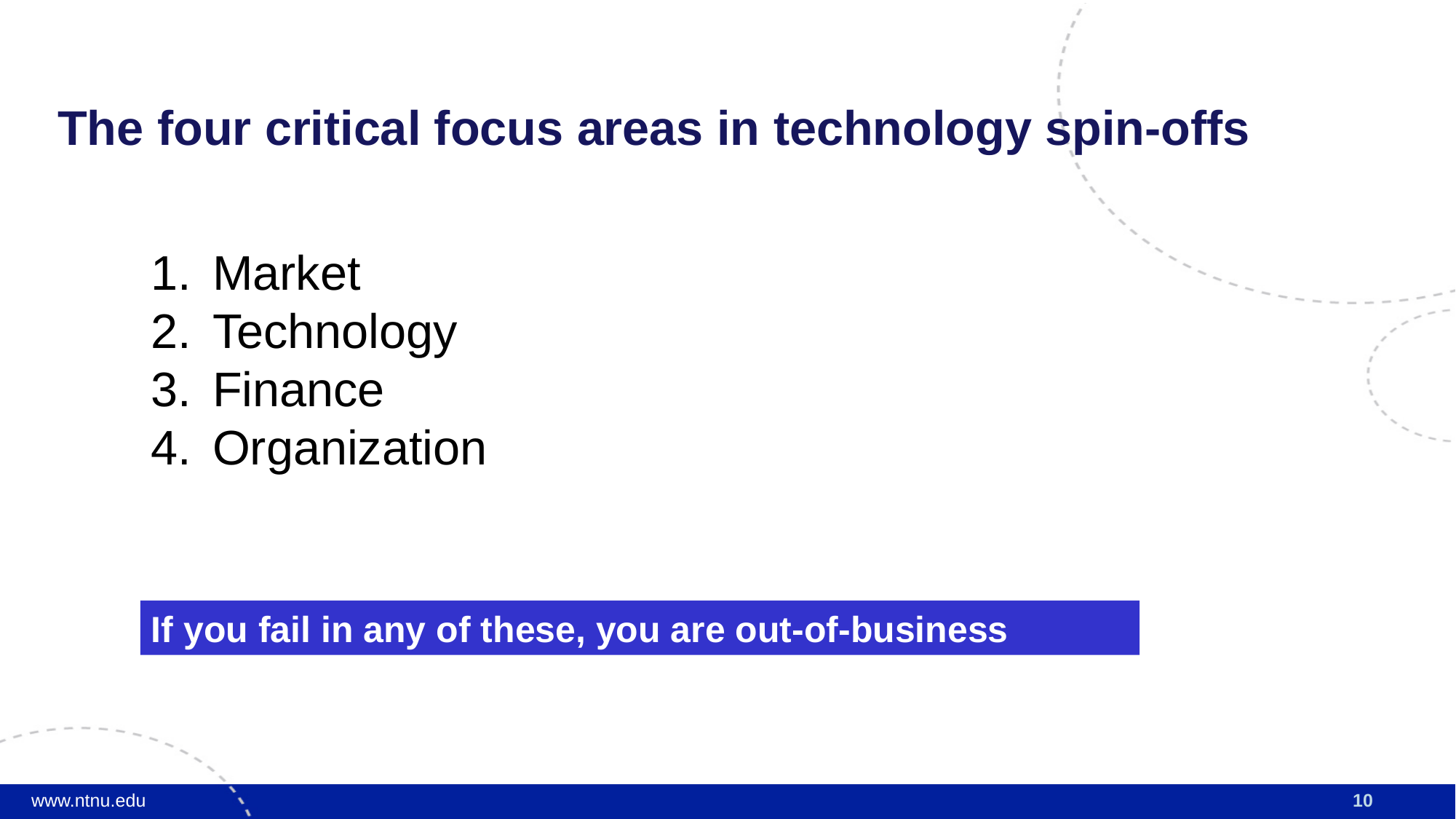

# The four critical focus areas in technology spin-offs
Market
Technology
Finance
Organization
If you fail in any of these, you are out-of-business